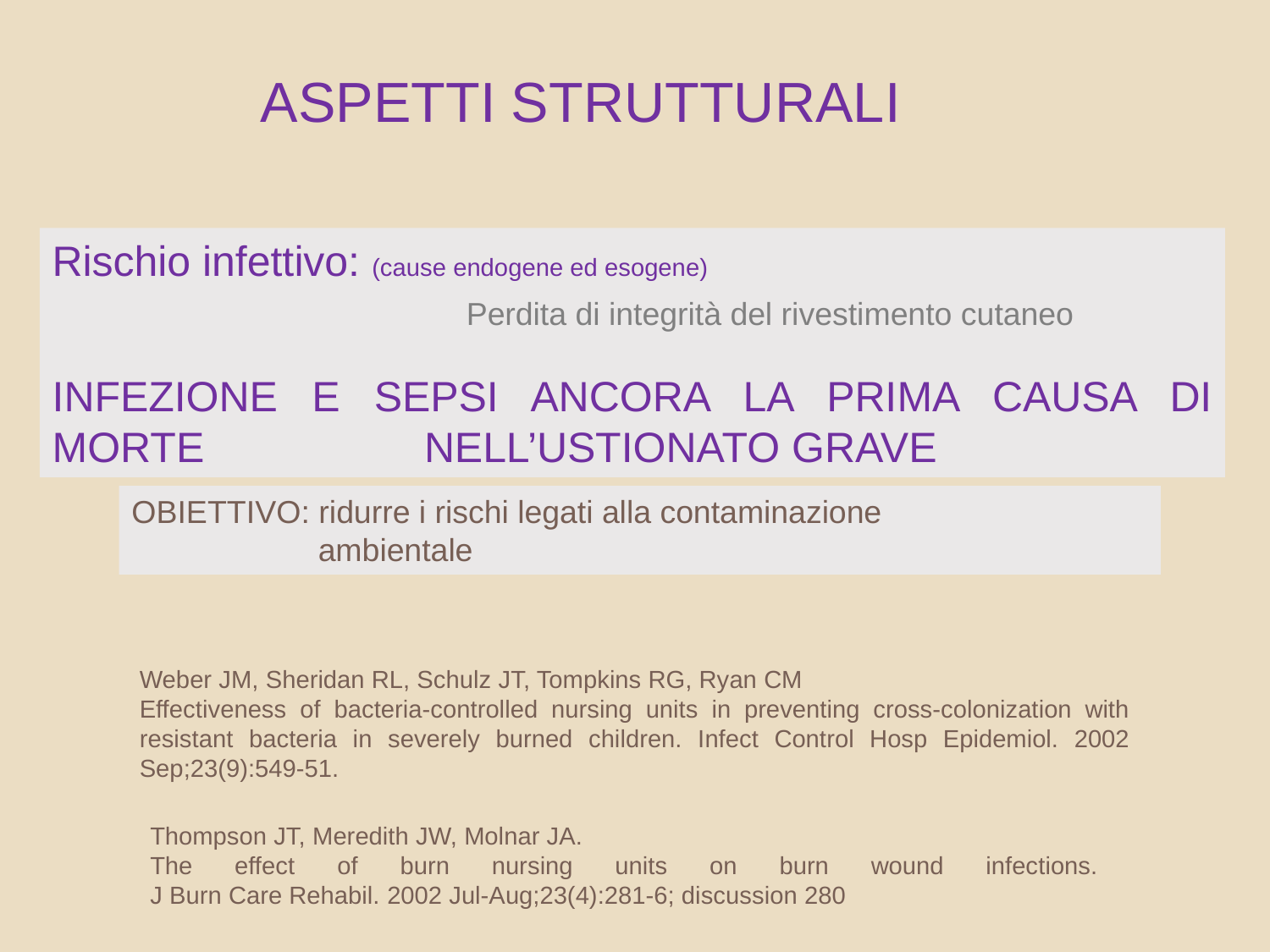

ASPETTI STRUTTURALI
Rischio infettivo: (cause endogene ed esogene)

INFEZIONE E SEPSI ANCORA LA PRIMA CAUSA DI MORTE 	          NELL’USTIONATO GRAVE
Perdita di integrità del rivestimento cutaneo
OBIETTIVO: ridurre i rischi legati alla contaminazione
                     ambientale
Weber JM, Sheridan RL, Schulz JT, Tompkins RG, Ryan CM
Effectiveness of bacteria-controlled nursing units in preventing cross-colonization with resistant bacteria in severely burned children. Infect Control Hosp Epidemiol. 2002 Sep;23(9):549-51.
Thompson JT, Meredith JW, Molnar JA.
The effect of burn nursing units on burn wound infections.
J Burn Care Rehabil. 2002 Jul-Aug;23(4):281-6; discussion 280